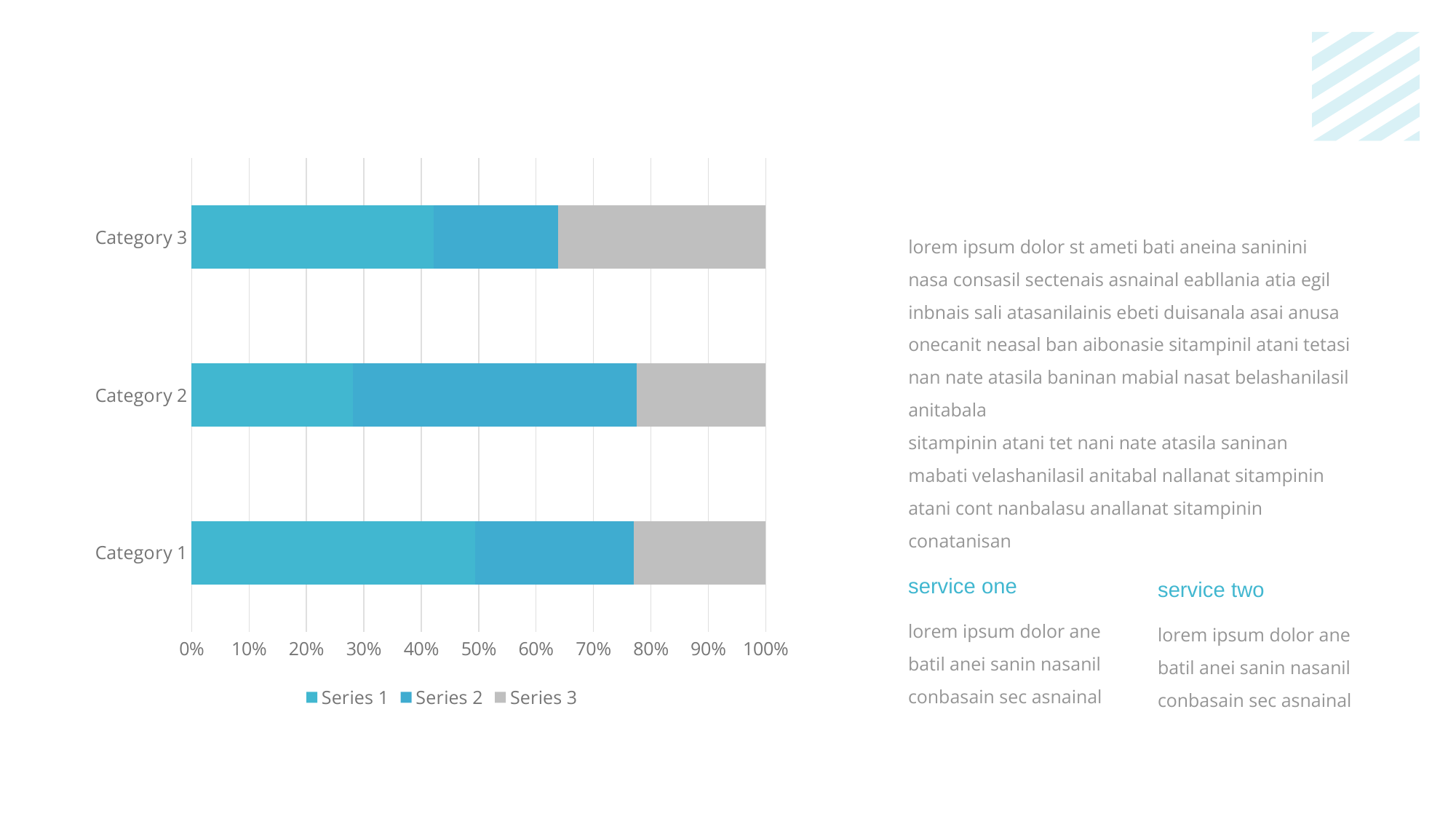

### Chart

| Category | Series 1 | Series 2 | Series 3 |
|---|---|---|---|
| Category 1 | 4.3 | 2.4 | 2.0 |
| Category 2 | 2.5 | 4.4 | 2.0 |
| Category 3 | 3.5 | 1.8 | 3.0 |
lorem ipsum dolor st ameti bati aneina saninini nasa consasil sectenais asnainal eabllania atia egil inbnais sali atasanilainis ebeti duisanala asai anusa onecanit neasal ban aibonasie sitampinil atani tetasi nan nate atasila baninan mabial nasat belashanilasil anitabala
sitampinin atani tet nani nate atasila saninan mabati velashanilasil anitabal nallanat sitampinin atani cont nanbalasu anallanat sitampinin conatanisan
service one
lorem ipsum dolor ane batil anei sanin nasanil conbasain sec asnainal
service two
lorem ipsum dolor ane batil anei sanin nasanil conbasain sec asnainal